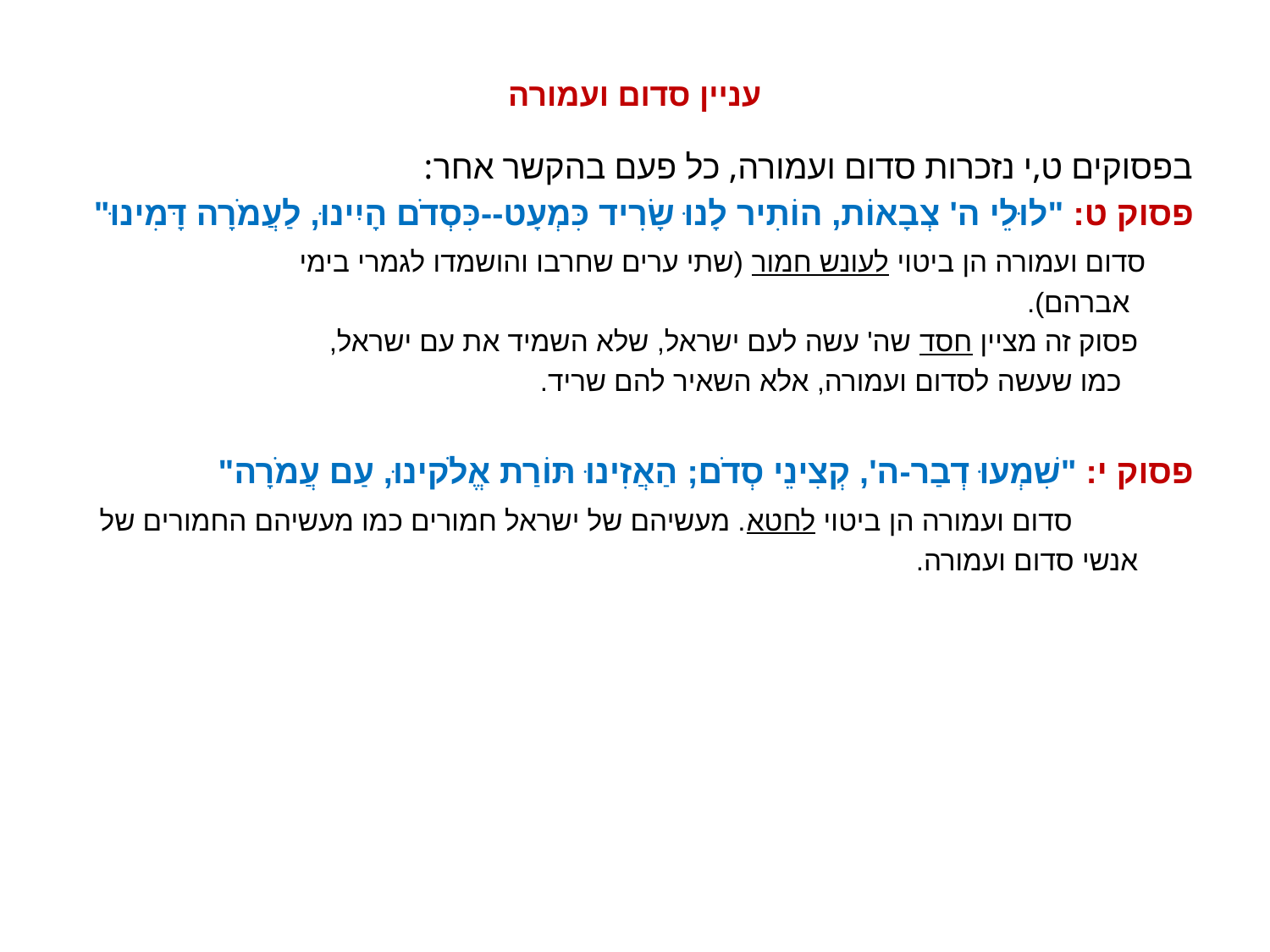

# עניין סדום ועמורה
בפסוקים ט,י נזכרות סדום ועמורה, כל פעם בהקשר אחר:
פסוק ט: "לוּלֵי ה' צְבָאוֹת, הוֹתִיר לָנוּ שָׂרִיד כִּמְעָט--כִּסְדֹם הָיִינוּ, לַעֲמֹרָה דָּמִינוּ"
		סדום ועמורה הן ביטוי לעונש חמור (שתי ערים שחרבו והושמדו לגמרי בימי
		 אברהם).
		 פסוק זה מציין חסד שה' עשה לעם ישראל, שלא השמיד את עם ישראל,
		   כמו שעשה לסדום ועמורה, אלא השאיר להם שריד.

פסוק י: "שִׁמְעוּ דְבַר-ה', קְצִינֵי סְדֹם; הַאֲזִינוּ תּוֹרַת אֱלֹקינוּ, עַם עֲמֹרָה"
             סדום ועמורה הן ביטוי לחטא. מעשיהם של ישראל חמורים כמו מעשיהם החמורים של
		 אנשי סדום ועמורה.